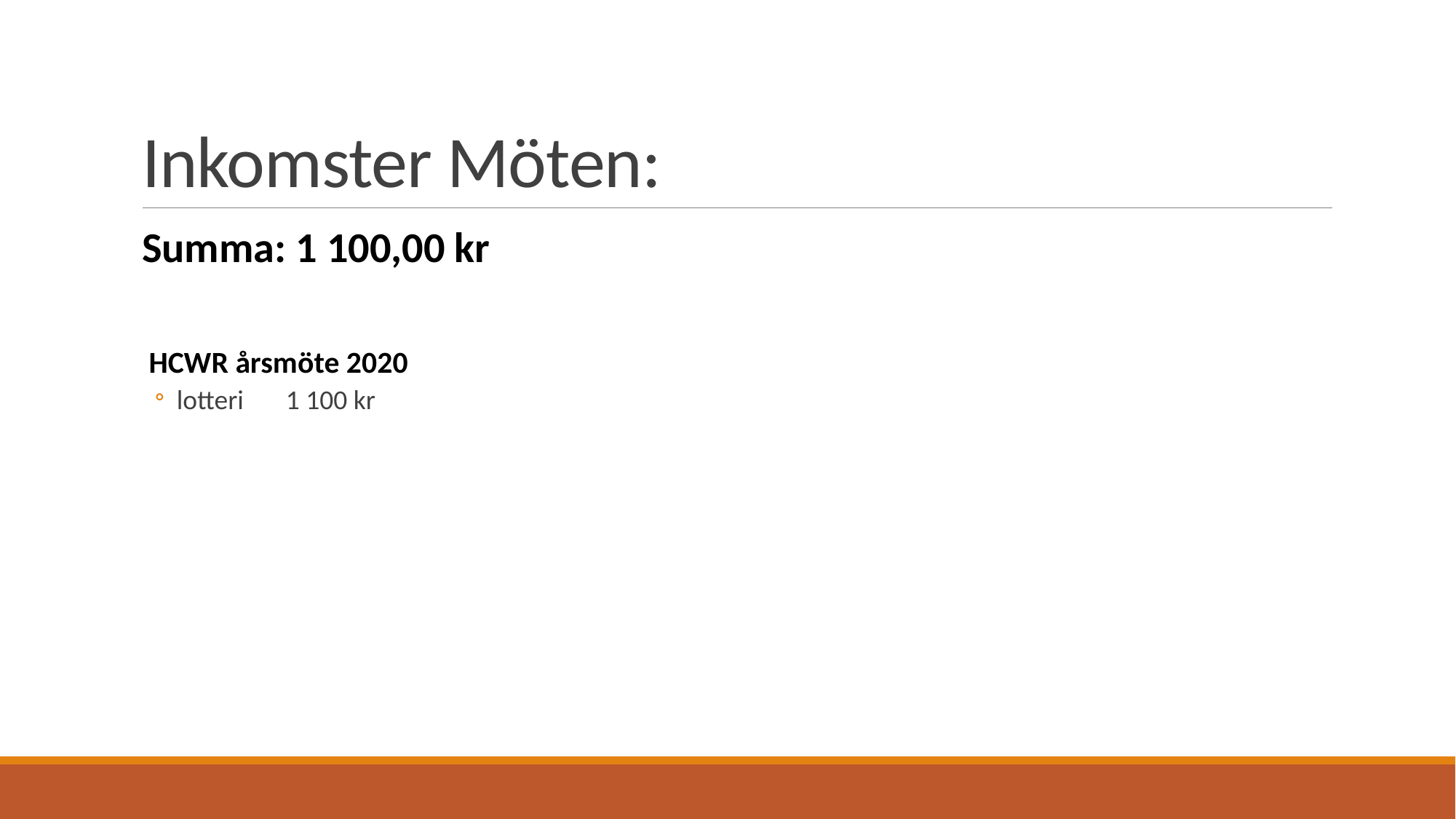

# Inkomster Möten:
Summa: 1 100,00 kr

 HCWR årsmöte 2020
lotteri 	1 100 kr